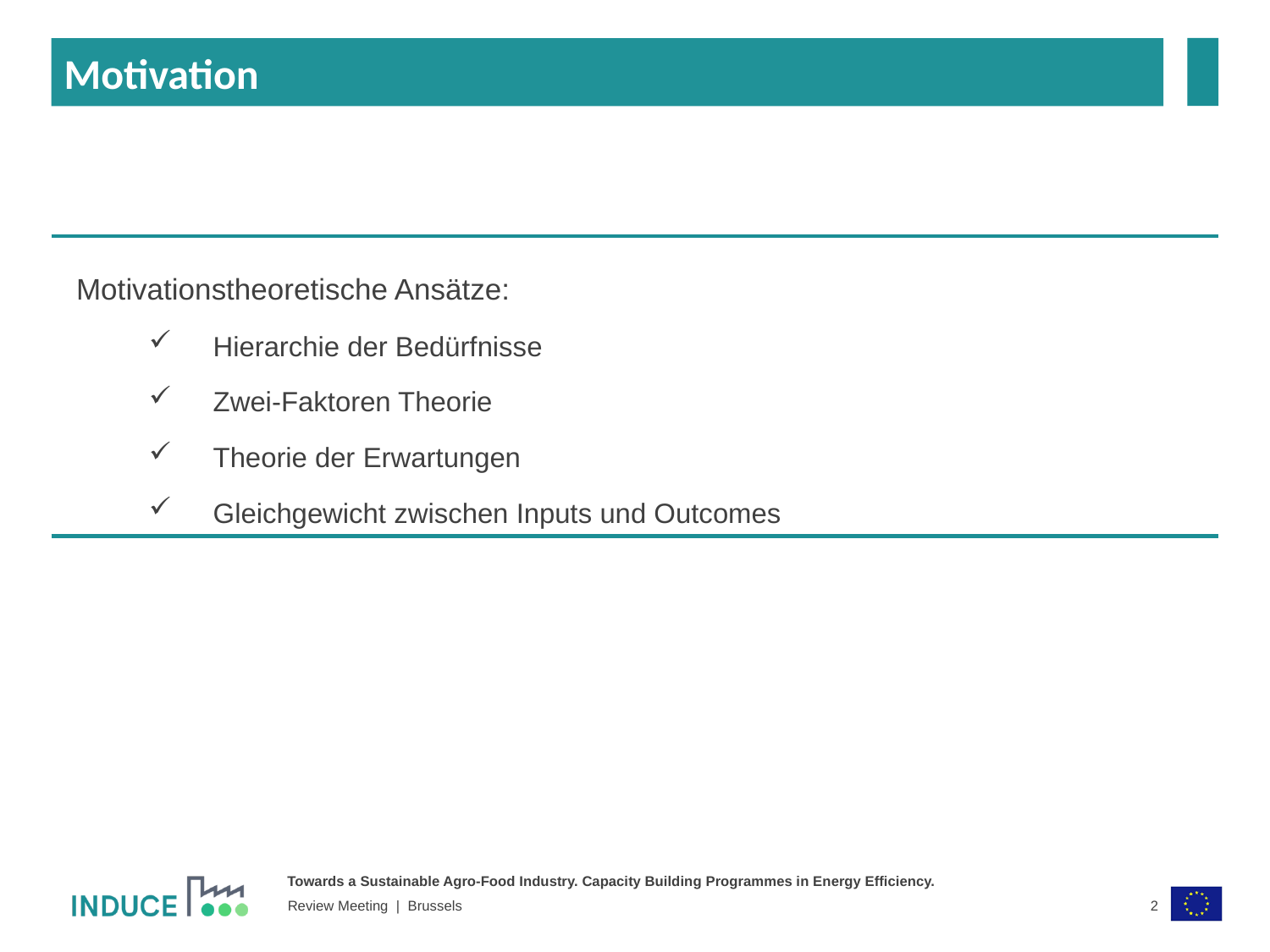

Motivation
Motivationstheoretische Ansätze:
Hierarchie der Bedürfnisse
Zwei-Faktoren Theorie
Theorie der Erwartungen
Gleichgewicht zwischen Inputs und Outcomes
2
Review Meeting  |  Brussels